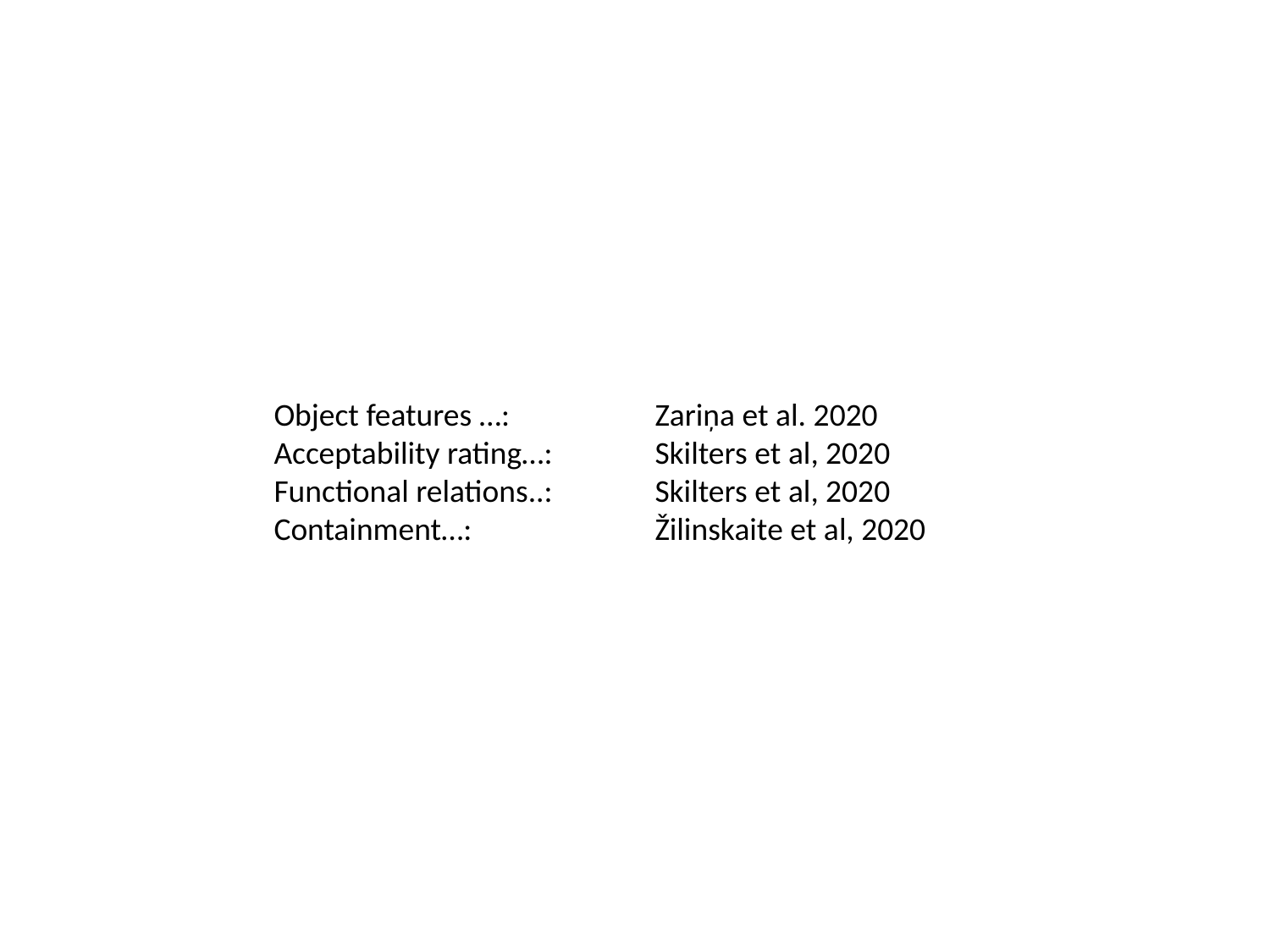

Object features …:		Zariņa et al. 2020
Acceptability rating…: 	Skilters et al, 2020
Functional relations..:	Skilters et al, 2020
Containment…:		Žilinskaite et al, 2020